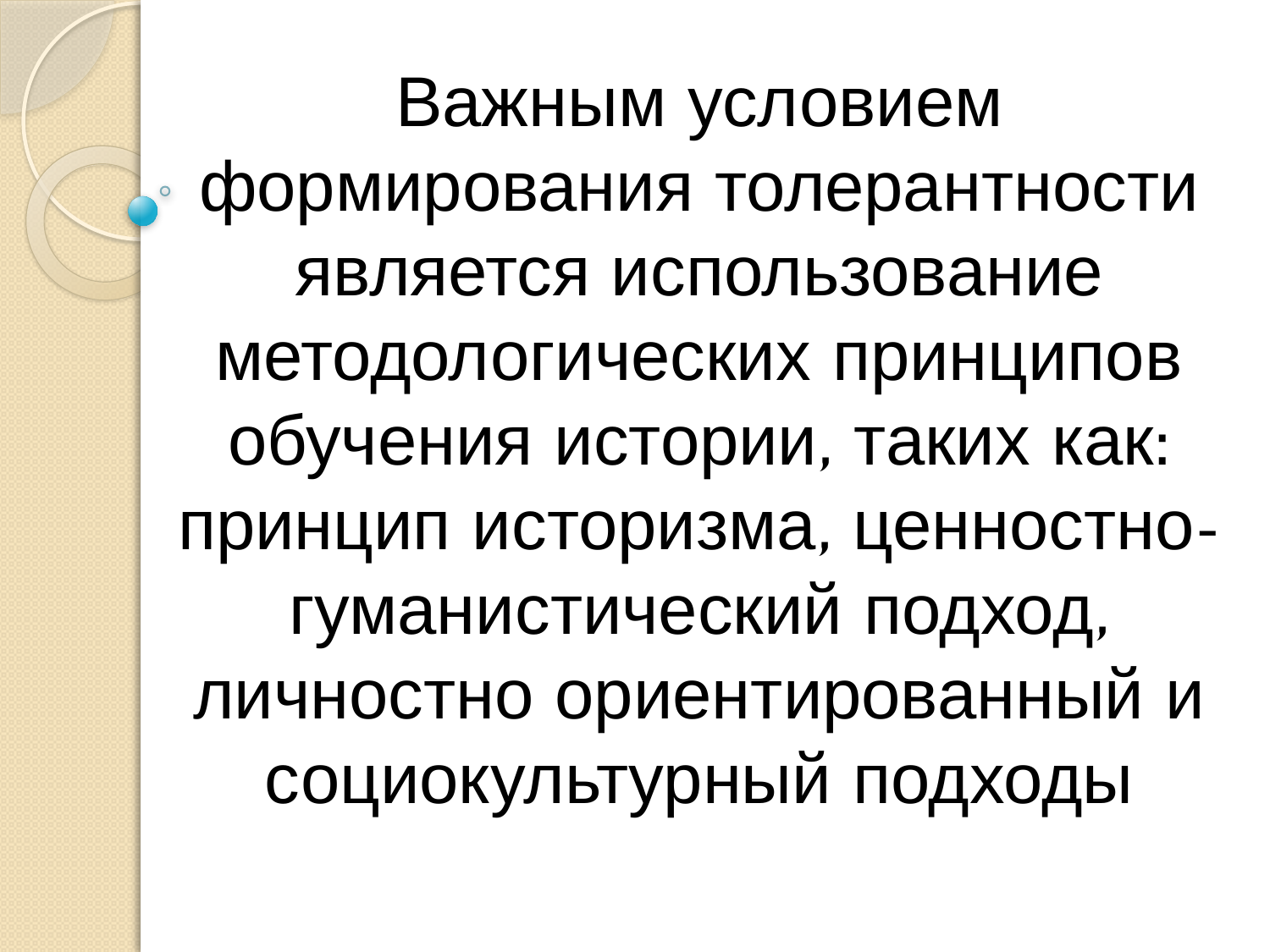

Важным условием формирования толерантности является использование методологических принципов обучения истории, таких как: принцип историзма, ценностно-гуманистический подход, личностно ориентированный и социокультурный подходы